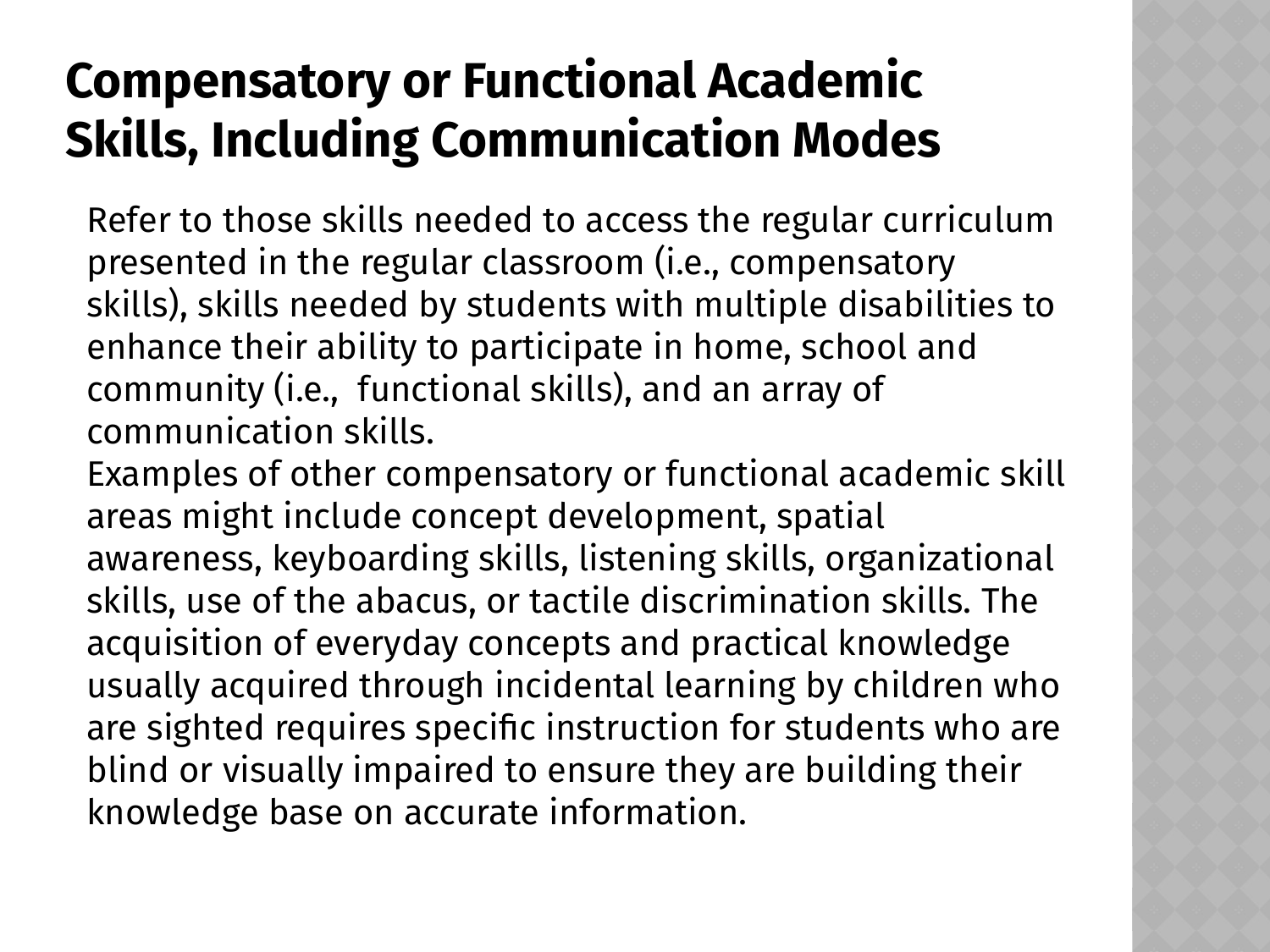

Compensatory or Functional Academic Skills, Including Communication Modes
Refer to those skills needed to access the regular curriculum presented in the regular classroom (i.e., compensatory skills), skills needed by students with multiple disabilities to enhance their ability to participate in home, school and community (i.e.,  functional skills), and an array of communication skills.
Examples of other compensatory or functional academic skill areas might include concept development, spatial awareness, keyboarding skills, listening skills, organizational skills, use of the abacus, or tactile discrimination skills. The acquisition of everyday concepts and practical knowledge usually acquired through incidental learning by children who are sighted requires specific instruction for students who are blind or visually impaired to ensure they are building their knowledge base on accurate information.